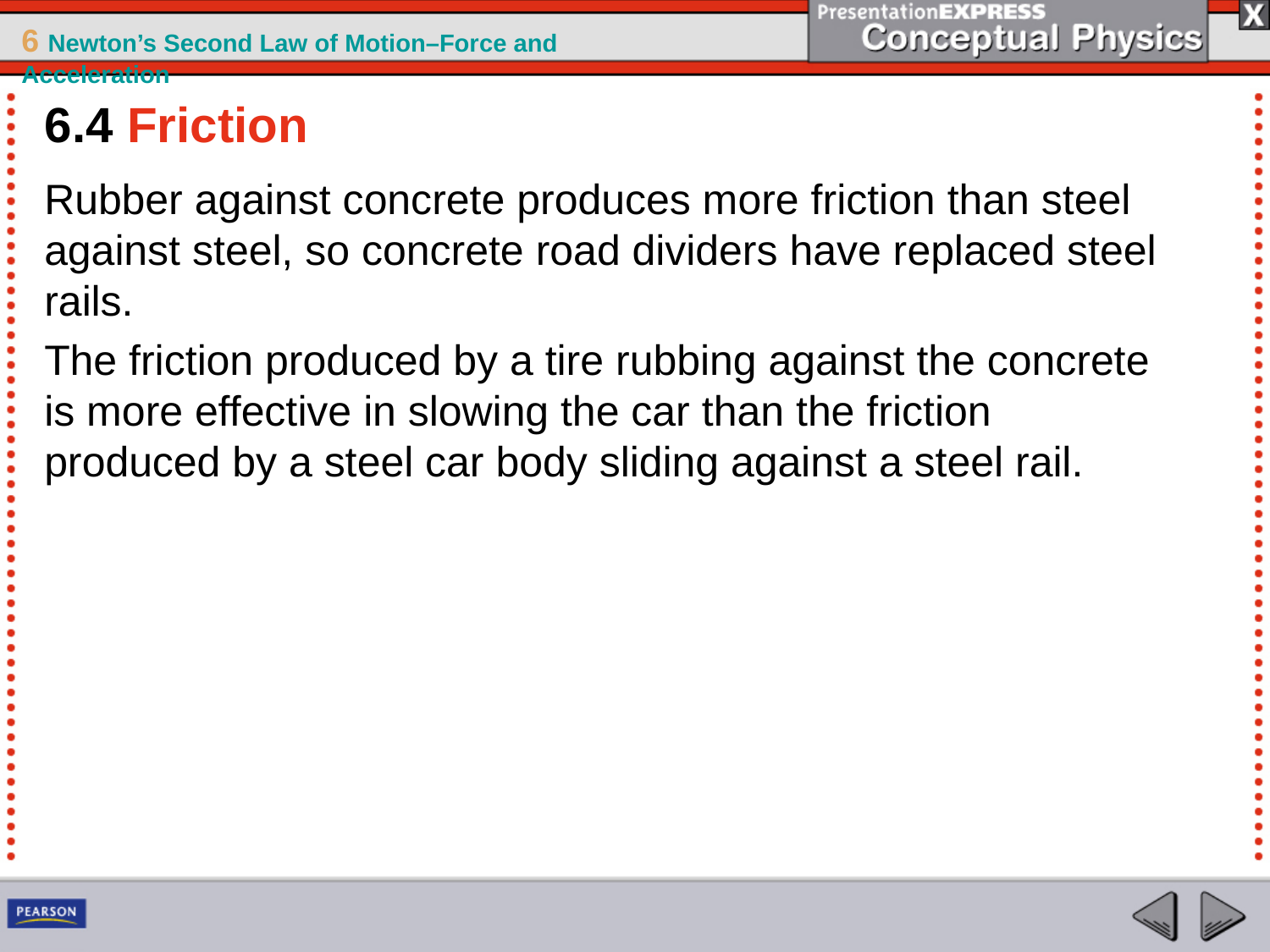

6.4 Friction
Rubber against concrete produces more friction than steel against steel, so concrete road dividers have replaced steel rails.
The friction produced by a tire rubbing against the concrete is more effective in slowing the car than the friction produced by a steel car body sliding against a steel rail.